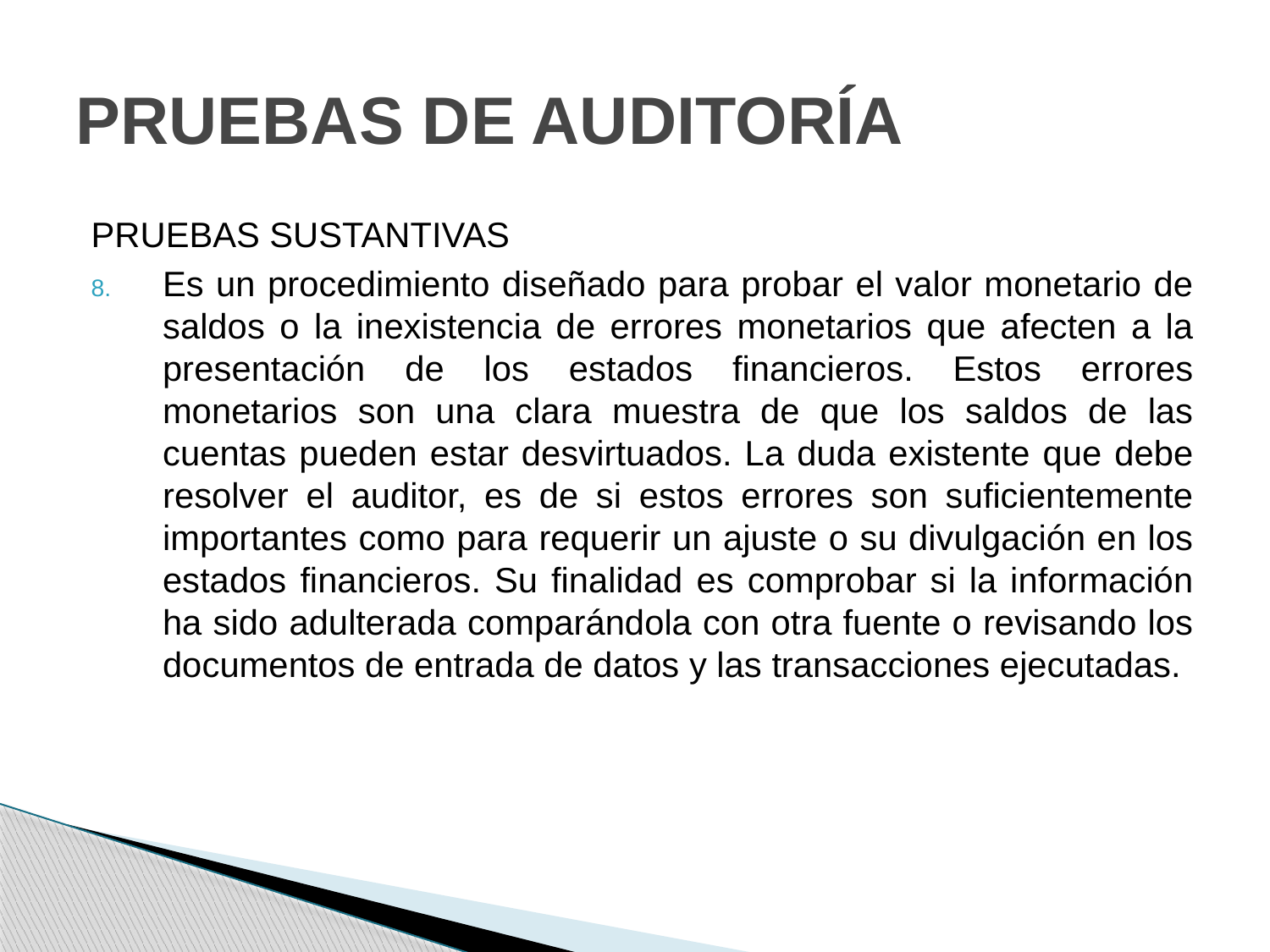

# PRUEBAS DE AUDITORÍA
PRUEBAS SUSTANTIVAS
Es un procedimiento diseñado para probar el valor monetario de saldos o la inexistencia de errores monetarios que afecten a la presentación de los estados financieros. Estos errores monetarios son una clara muestra de que los saldos de las cuentas pueden estar desvirtuados. La duda existente que debe resolver el auditor, es de si estos errores son suficientemente importantes como para requerir un ajuste o su divulgación en los estados financieros. Su finalidad es comprobar si la información ha sido adulterada comparándola con otra fuente o revisando los documentos de entrada de datos y las transacciones ejecutadas.